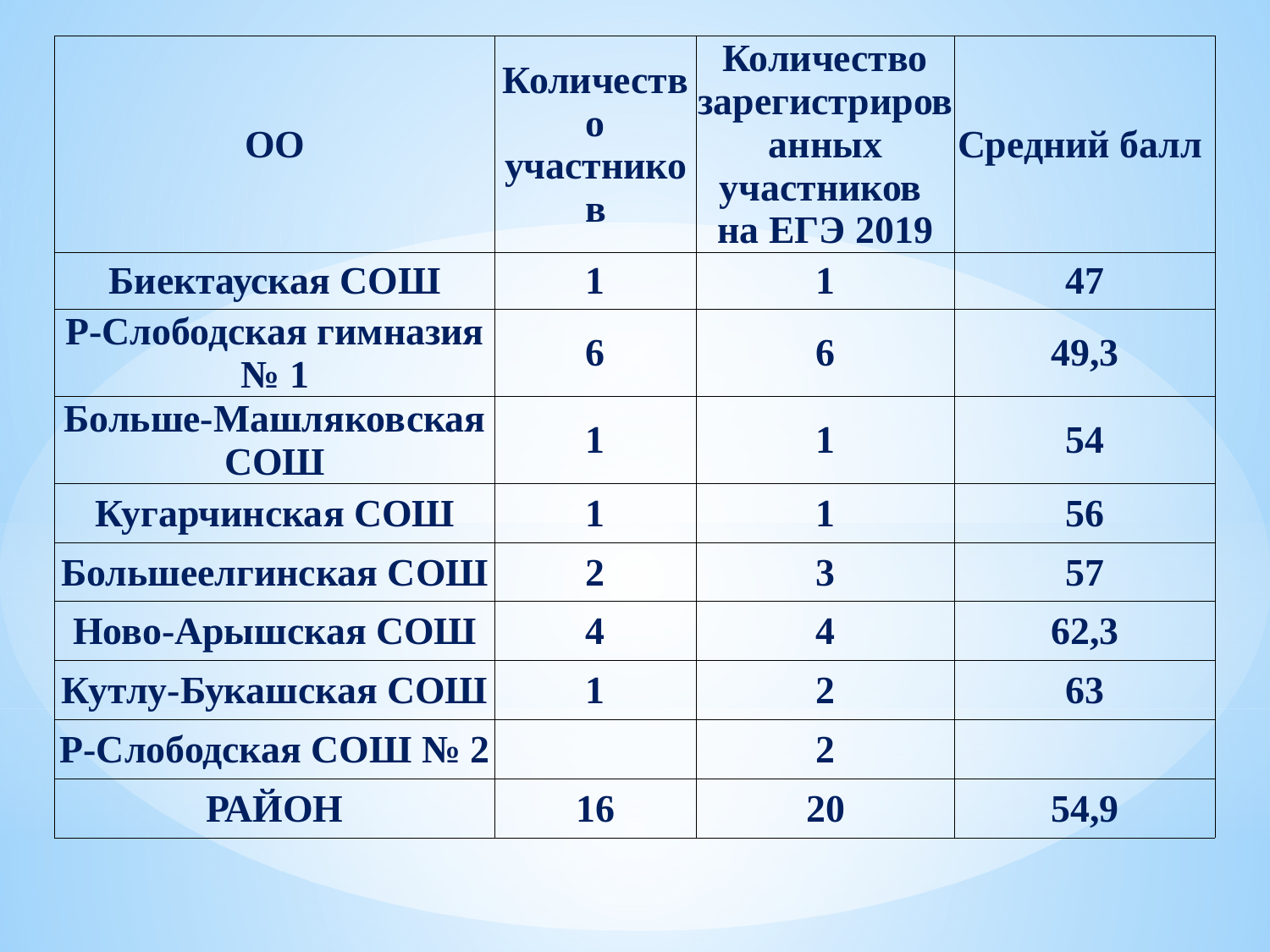

| ОО | Количество участников | Количество зарегистрированных участников на ЕГЭ 2019 | Средний балл |
| --- | --- | --- | --- |
| Биектауская СОШ | 1 | 1 | 47 |
| Р-Слободская гимназия № 1 | 6 | 6 | 49,3 |
| Больше-Машляковская СОШ | 1 | 1 | 54 |
| Кугарчинская СОШ | 1 | 1 | 56 |
| Большеелгинская СОШ | 2 | 3 | 57 |
| Ново-Арышская СОШ | 4 | 4 | 62,3 |
| Кутлу-Букашская СОШ | 1 | 2 | 63 |
| Р-Слободская СОШ № 2 |  | 2 |  |
| РАЙОН | 16 | 20 | 54,9 |